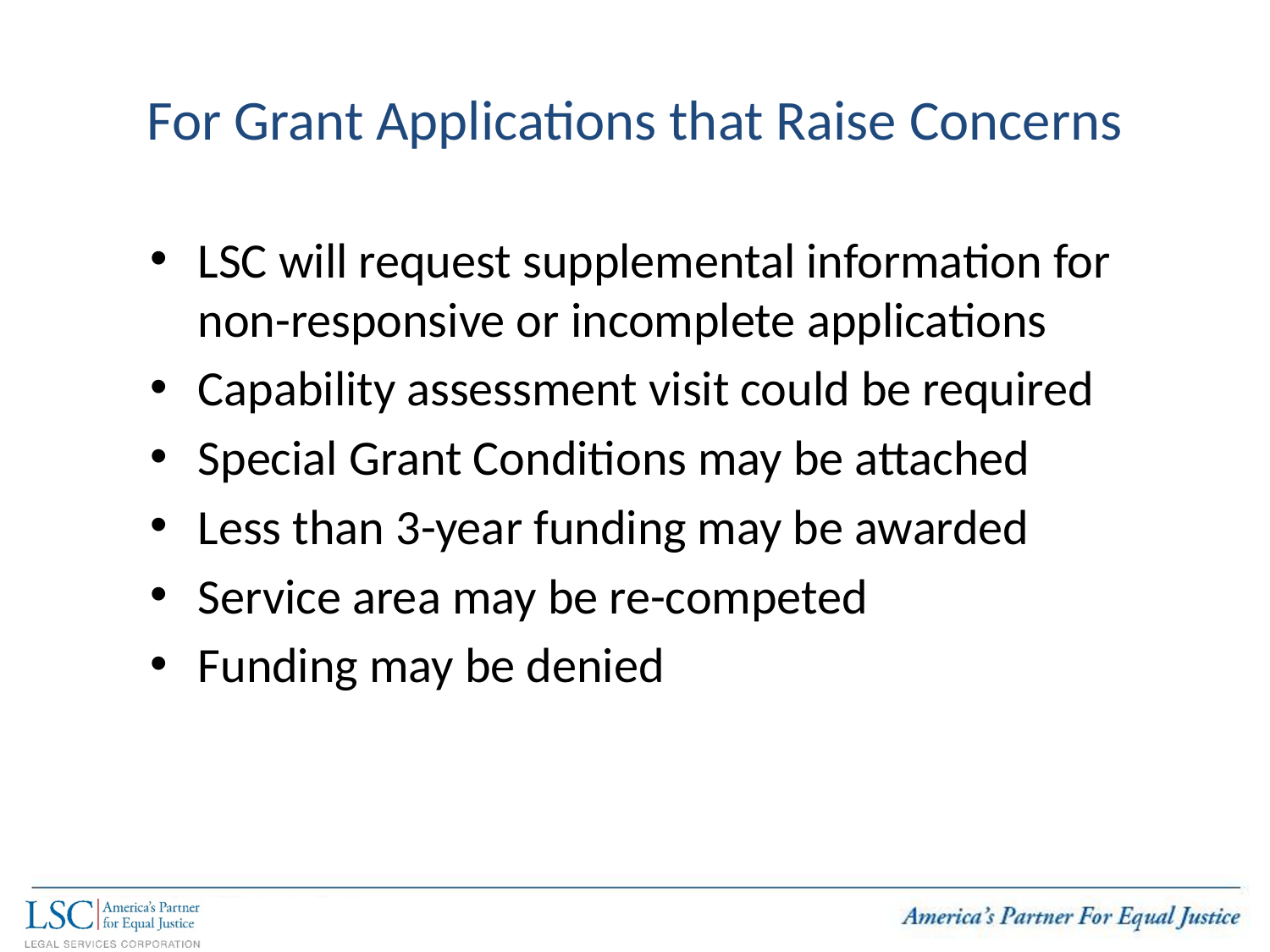

# For Grant Applications that Raise Concerns
LSC will request supplemental information for non-responsive or incomplete applications
Capability assessment visit could be required
Special Grant Conditions may be attached
Less than 3-year funding may be awarded
Service area may be re-competed
Funding may be denied